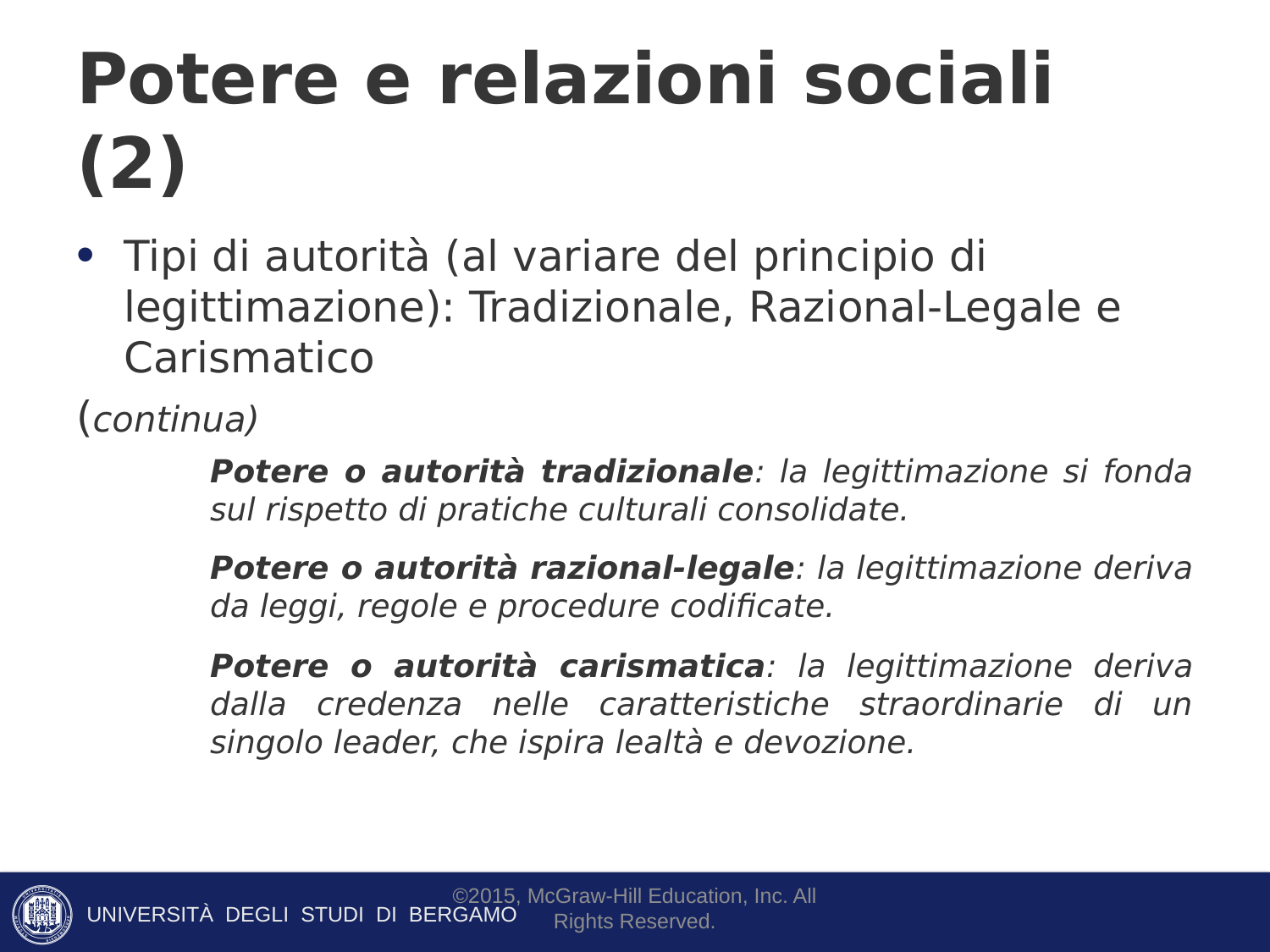

# Potere e relazioni sociali (2)
Tipi di autorità (al variare del principio di legittimazione): Tradizionale, Razional-Legale e Carismatico
(continua)
Potere o autorità tradizionale: la legittimazione si fonda sul rispetto di pratiche culturali consolidate.
Potere o autorità razional-legale: la legittimazione deriva da leggi, regole e procedure codificate.
Potere o autorità carismatica: la legittimazione deriva dalla credenza nelle caratteristiche straordinarie di un singolo leader, che ispira lealtà e devozione.
©2015, McGraw-Hill Education, Inc. All Rights Reserved.
19